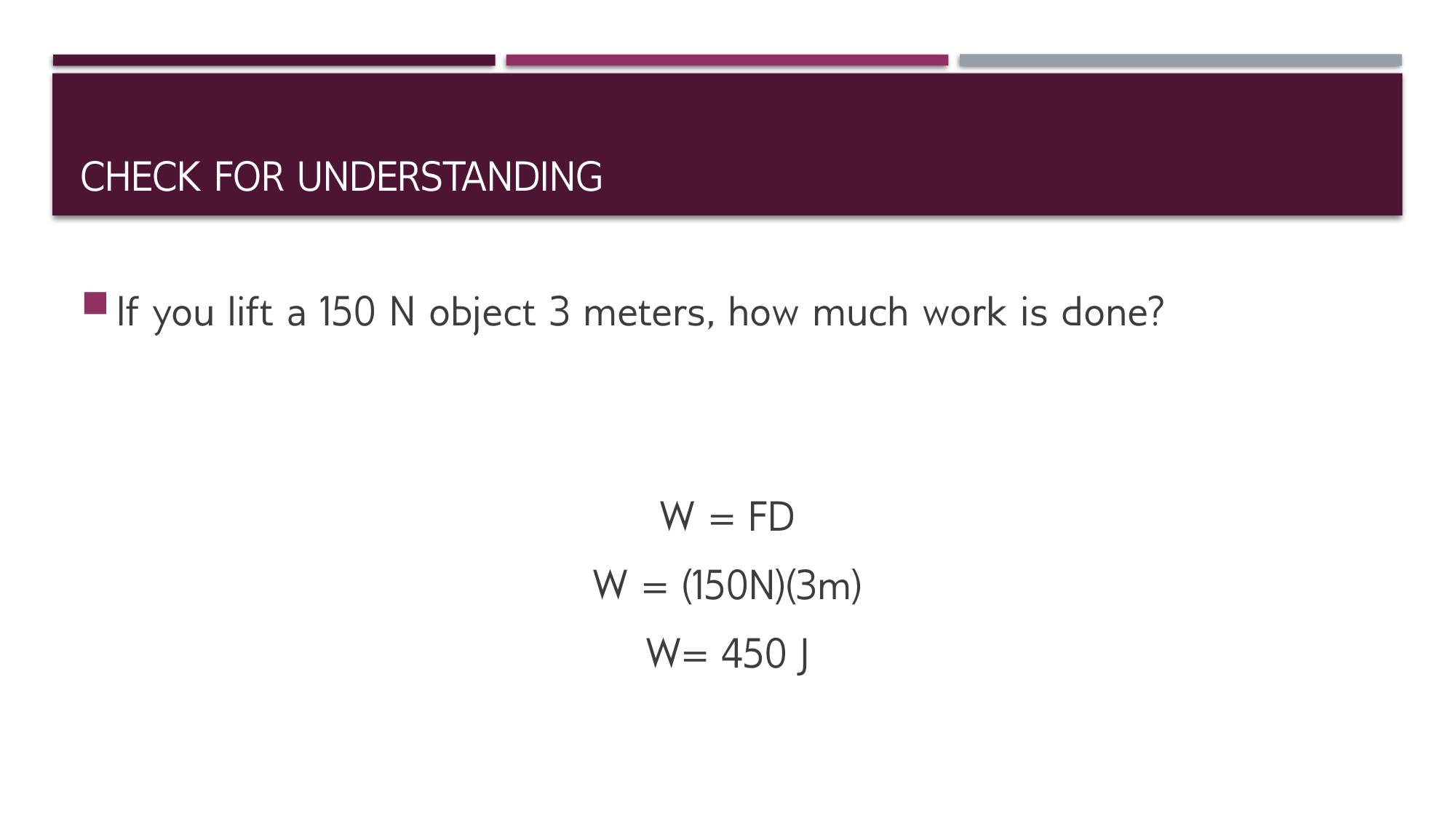

# Check for understanding
If you lift a 150 N object 3 meters, how much work is done?

W = FD
W = (150N)(3m)
W= 450 J